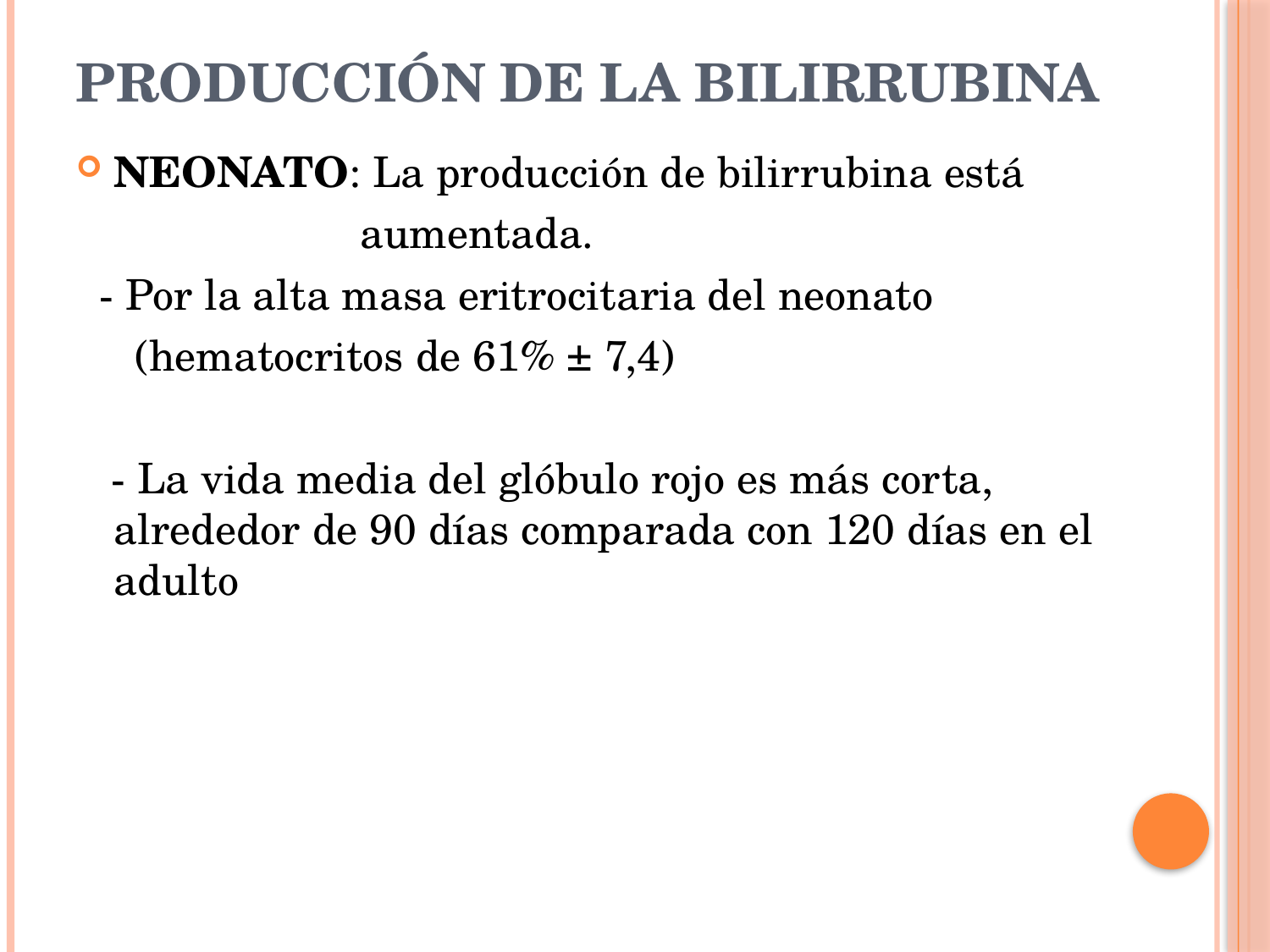

# Producción de la Bilirrubina
NEONATO: La producción de bilirrubina está
                        aumentada.
  - Por la alta masa eritrocitaria del neonato
     (hematocritos de 61% ± 7,4)

   - La vida media del glóbulo rojo es más corta,   alrededor de 90 días comparada con 120 días en el adulto